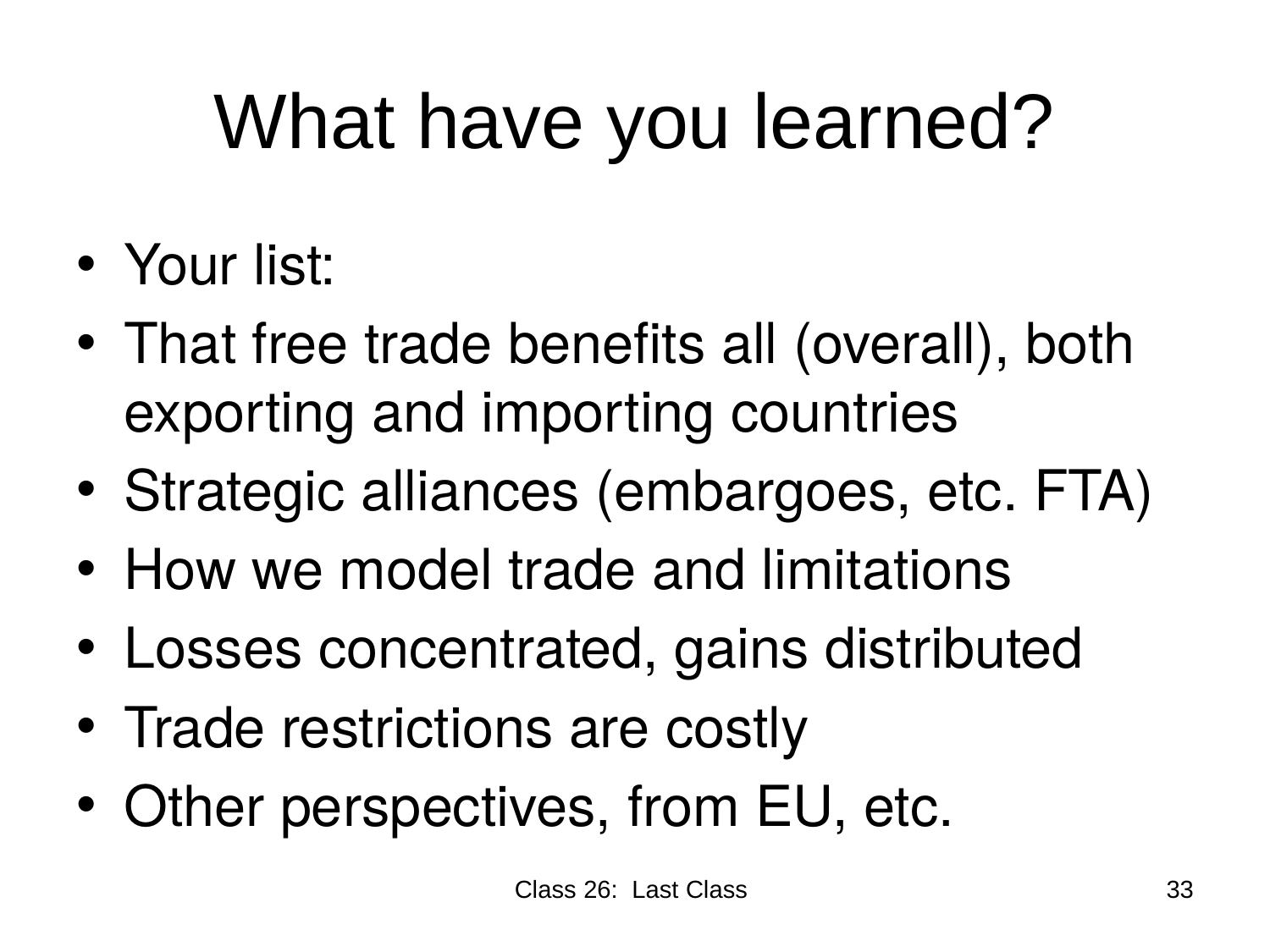

# What have you learned?
Your list:
That free trade benefits all (overall), both exporting and importing countries
Strategic alliances (embargoes, etc. FTA)
How we model trade and limitations
Losses concentrated, gains distributed
Trade restrictions are costly
Other perspectives, from EU, etc.

Class 26:  Last Class
33